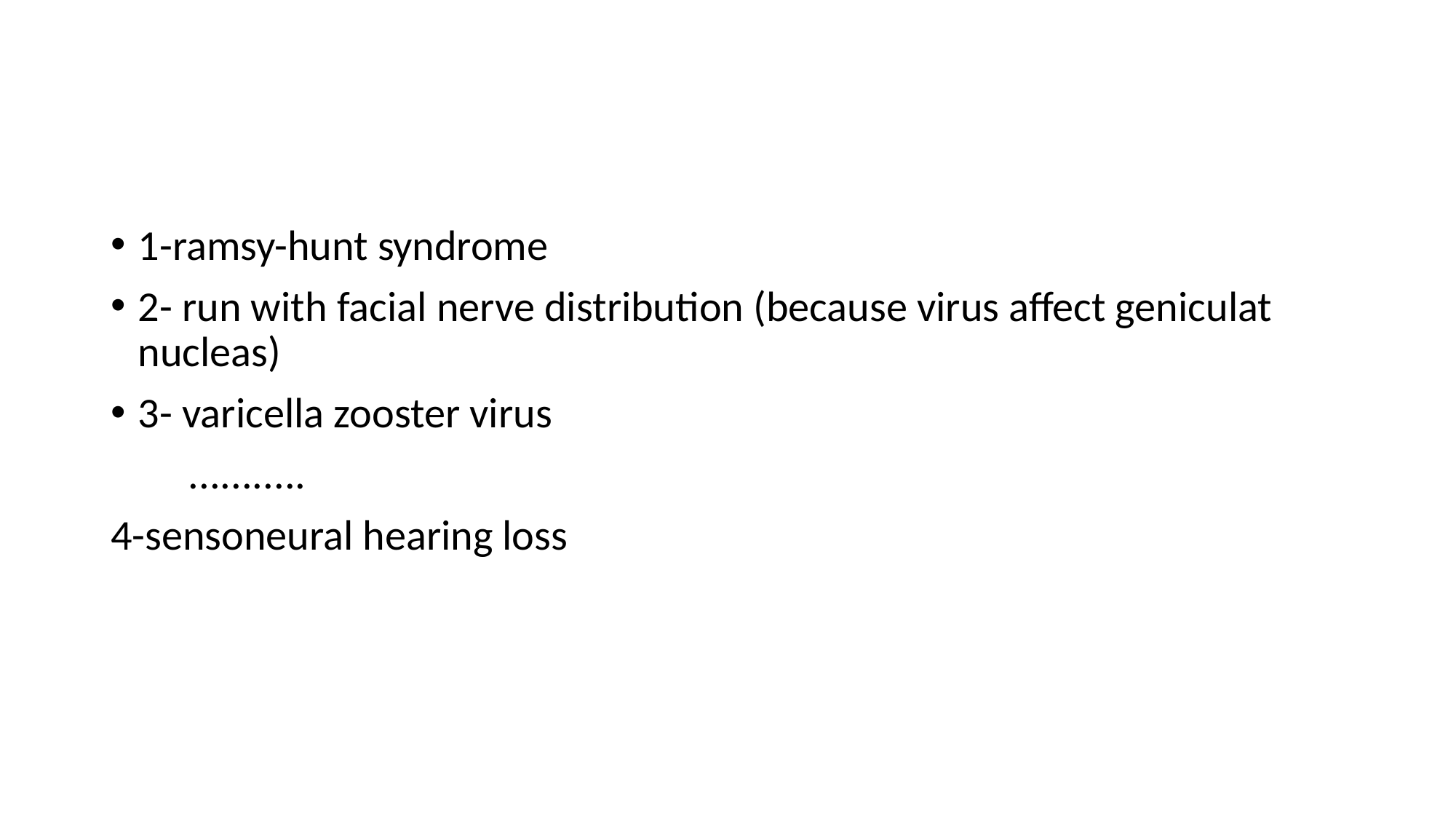

#
1-ramsy-hunt syndrome
2- run with facial nerve distribution (because virus affect geniculat nucleas)
3- varicella zooster virus
        ...........
4-sensoneural hearing loss